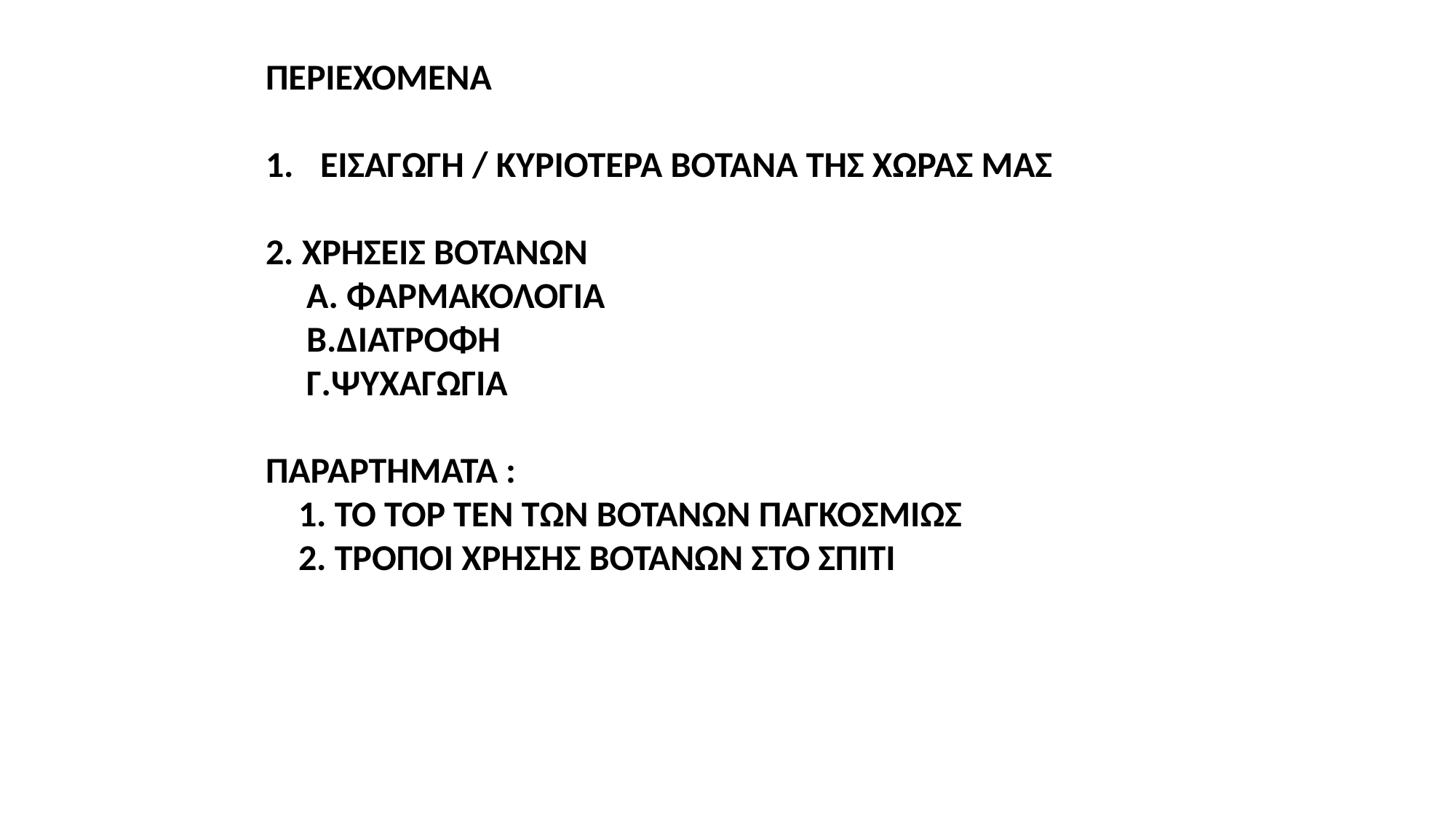

ΠΕΡΙΕΧΟΜΕΝΑ

ΕΙΣΑΓΩΓΗ / ΚΥΡΙΟΤΕΡΑ ΒΟΤΑΝΑ ΤΗΣ ΧΩΡΑΣ ΜΑΣ

2. ΧΡΗΣΕΙΣ ΒΟΤΑΝΩΝ
     Α. ΦΑΡΜΑΚΟΛΟΓΙΑ
     Β.ΔΙΑΤΡΟΦΗ
     Γ.ΨΥΧΑΓΩΓΙΑ

ΠΑΡΑΡΤΗΜΑΤΑ :
    1. TO TOP TEN ΤΩΝ ΒΟΤΑΝΩΝ ΠΑΓΚΟΣΜΙΩΣ
    2. ΤΡΟΠΟΙ ΧΡΗΣΗΣ ΒΟΤΑΝΩΝ ΣΤΟ ΣΠΙΤΙ